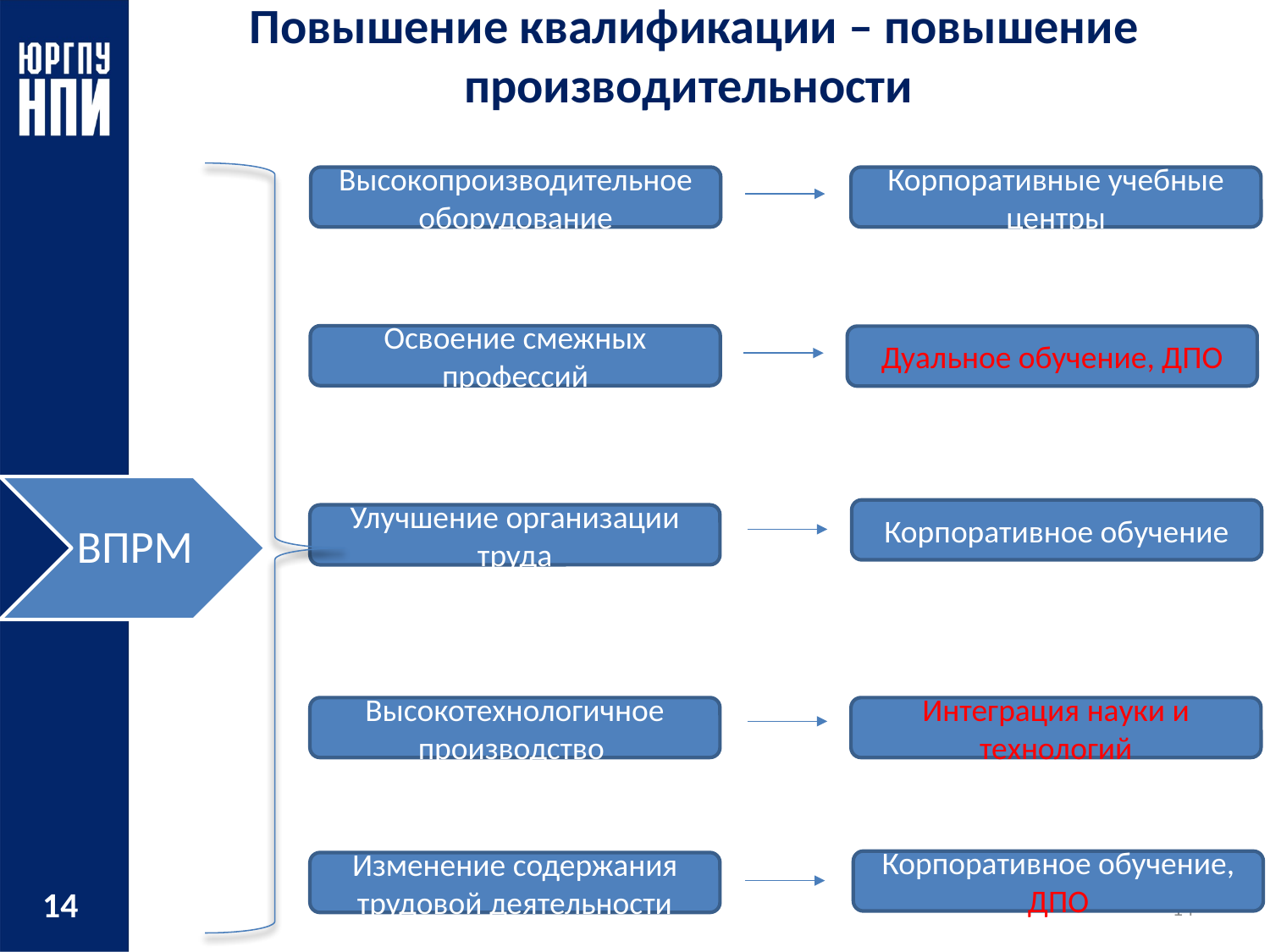

# Повышение квалификации – повышение производительности
ВПРМ

Высокопроизводительное оборудование
Корпоративные учебные центры
Освоение смежных профессий
Дуальное обучение, ДПО
Корпоративное обучение
Улучшение организации труда
Высокотехнологичное производство
Интеграция науки и технологий
Корпоративное обучение, ДПО
Изменение содержания трудовой деятельности
14
14